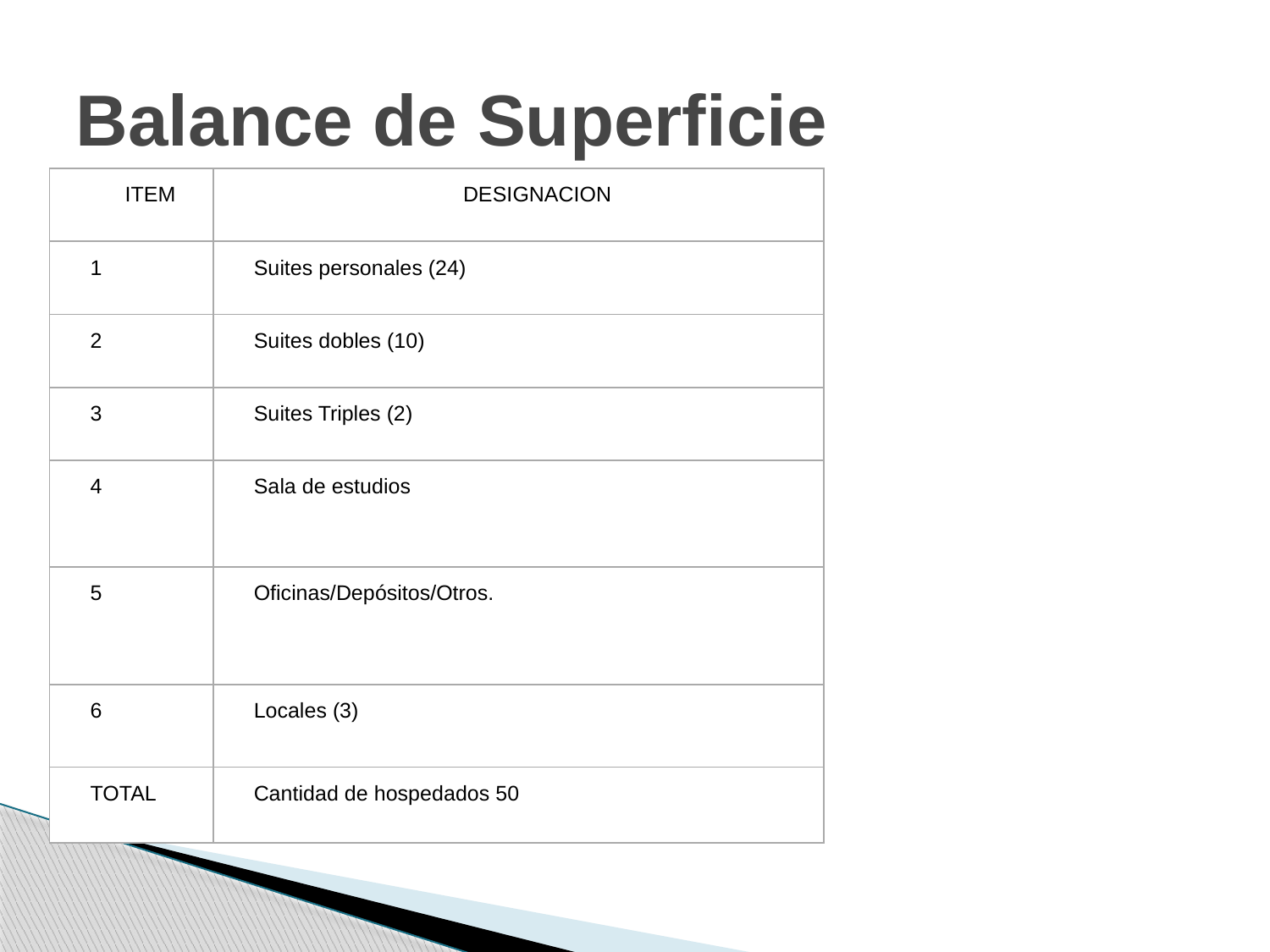

# Balance de Superficie
| ITEM | DESIGNACION |
| --- | --- |
| 1 | Suites personales (24) |
| 2 | Suites dobles (10) |
| 3 | Suites Triples (2) |
| 4 | Sala de estudios |
| 5 | Oficinas/Depósitos/Otros. |
| 6 | Locales (3) |
| TOTAL | Cantidad de hospedados 50 |